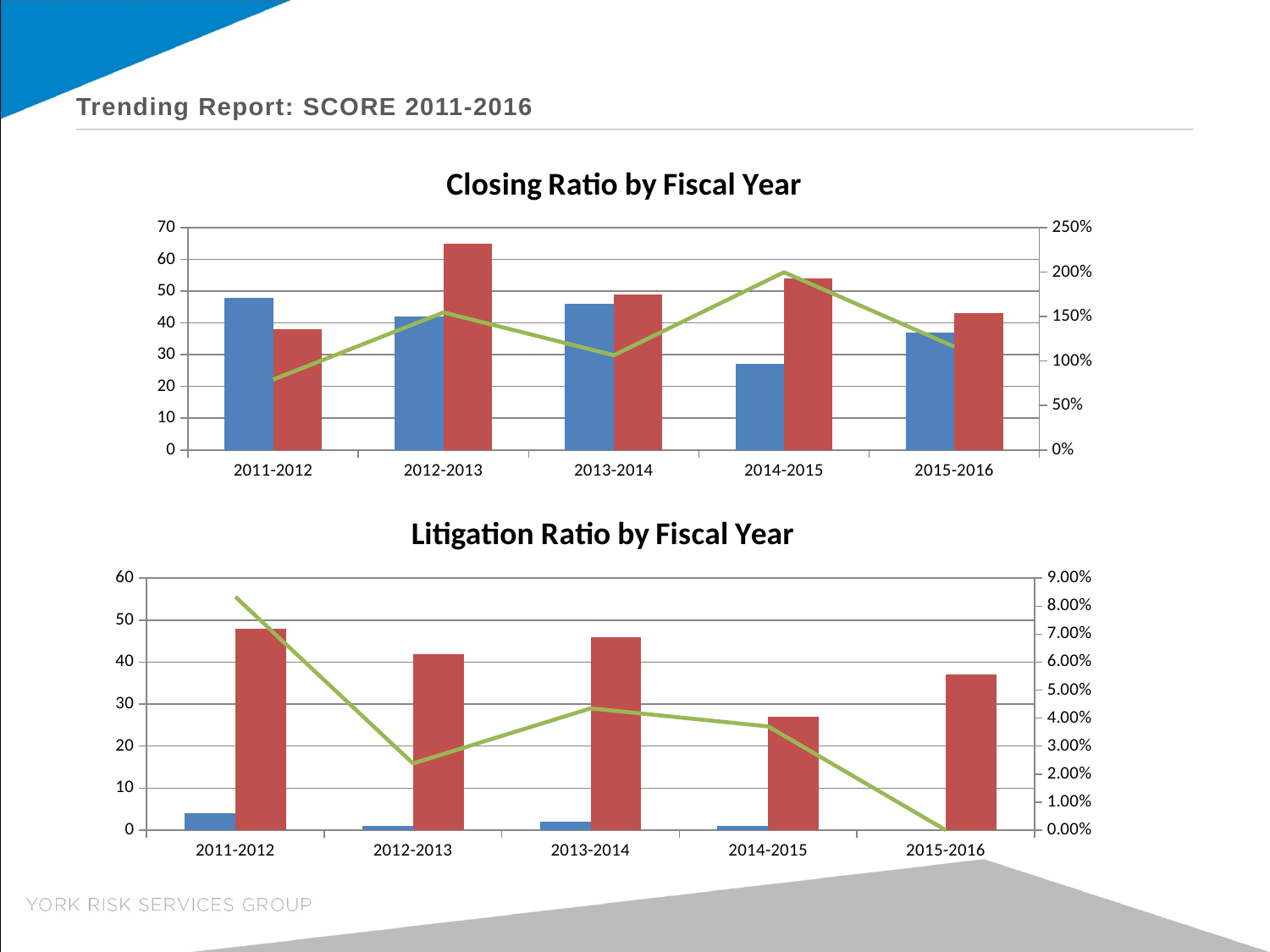

# Trending Report: SCORE 2011-2016

### Chart: Closing Ratio by Fiscal Year

| Category | Open | Closed | Ratio |
|---|---|---|---|
| 2011-2012 | 48.0 | 38.0 | 0.7916666666666666 |
| 2012-2013 | 42.0 | 65.0 | 1.5476190476190477 |
| 2013-2014 | 46.0 | 49.0 | 1.065217391304348 |
| 2014-2015 | 27.0 | 54.0 | 2.0 |
| 2015-2016 | 37.0 | 43.0 | 1.162162162162162 |

### Chart: Litigation Ratio by Fiscal Year

| Category | Litigated | Total Claims | Ratio |
|---|---|---|---|
| 2011-2012 | 4.0 | 48.0 | 0.08333333333333333 |
| 2012-2013 | 1.0 | 42.0 | 0.023809523809523808 |
| 2013-2014 | 2.0 | 46.0 | 0.043478260869565216 |
| 2014-2015 | 1.0 | 27.0 | 0.037037037037037035 |
| 2015-2016 | 0.0 | 37.0 | 0.0 |